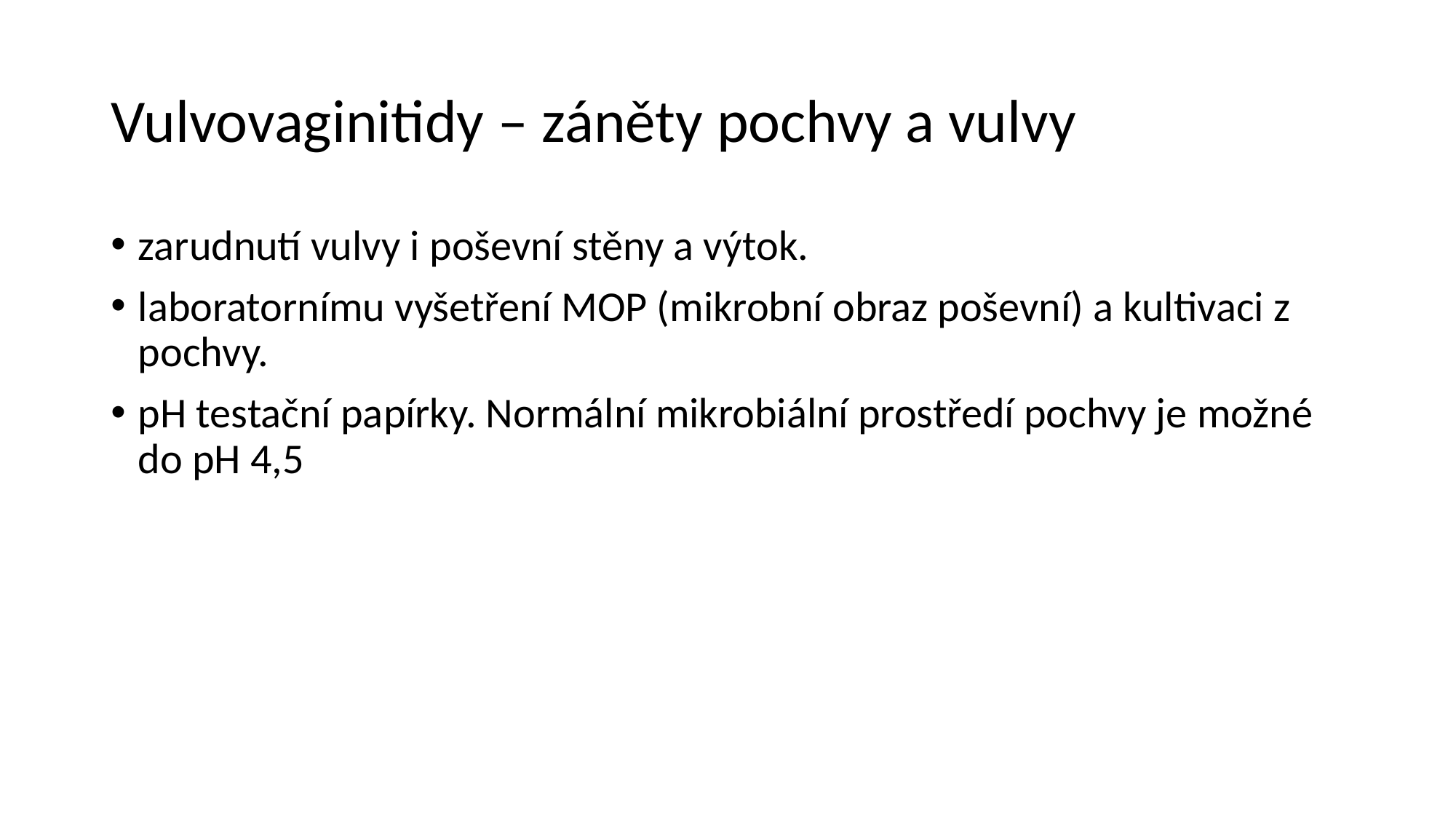

# Vulvovaginitidy – záněty pochvy a vulvy
zarudnutí vulvy i poševní stěny a výtok.
laboratornímu vyšetření MOP (mikrobní obraz poševní) a kultivaci z pochvy.
pH testační papírky. Normální mikrobiální prostředí pochvy je možné do pH 4,5